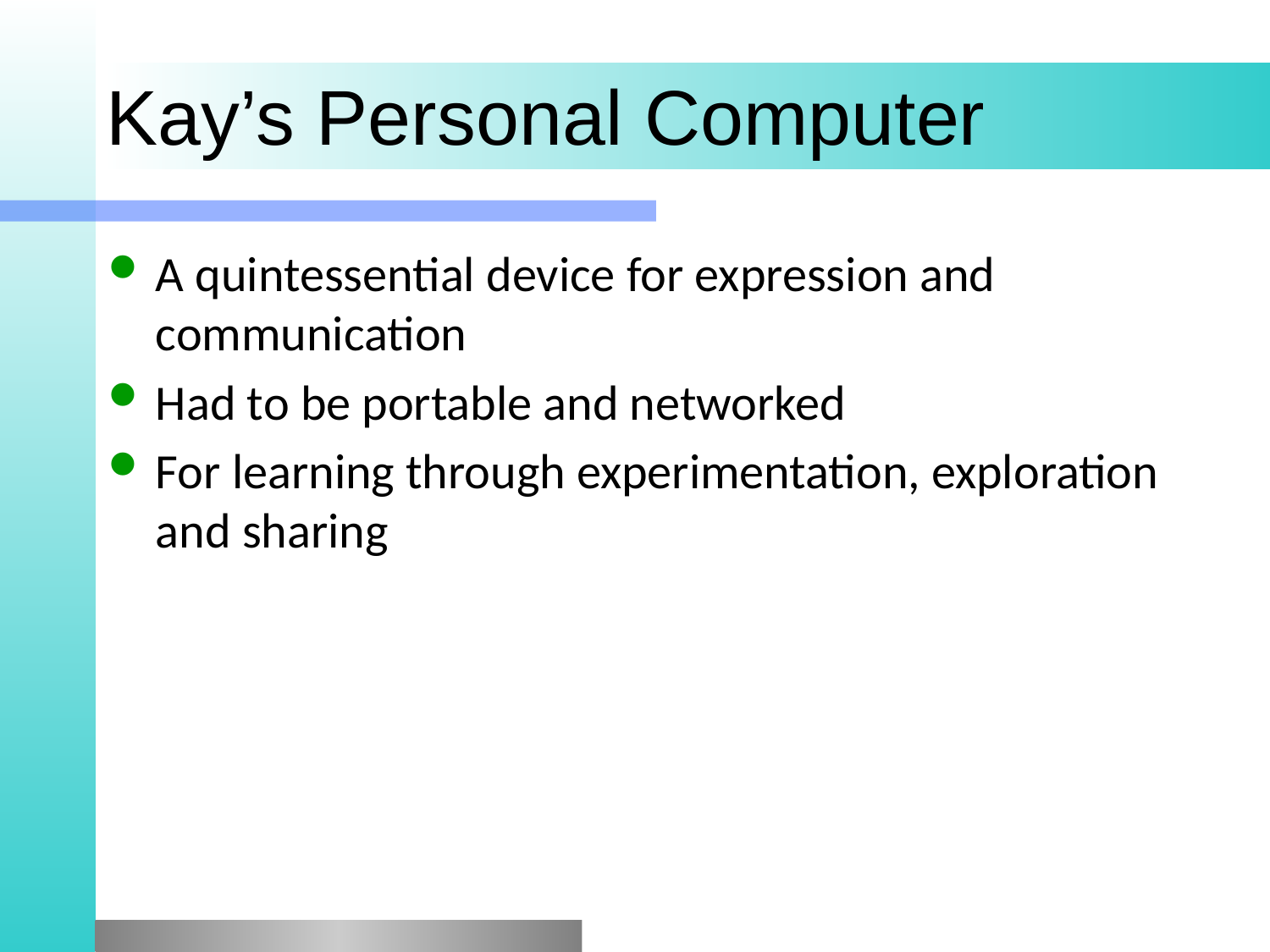

# Kay’s Personal Computer
A quintessential device for expression and communication
Had to be portable and networked
For learning through experimentation, exploration and sharing